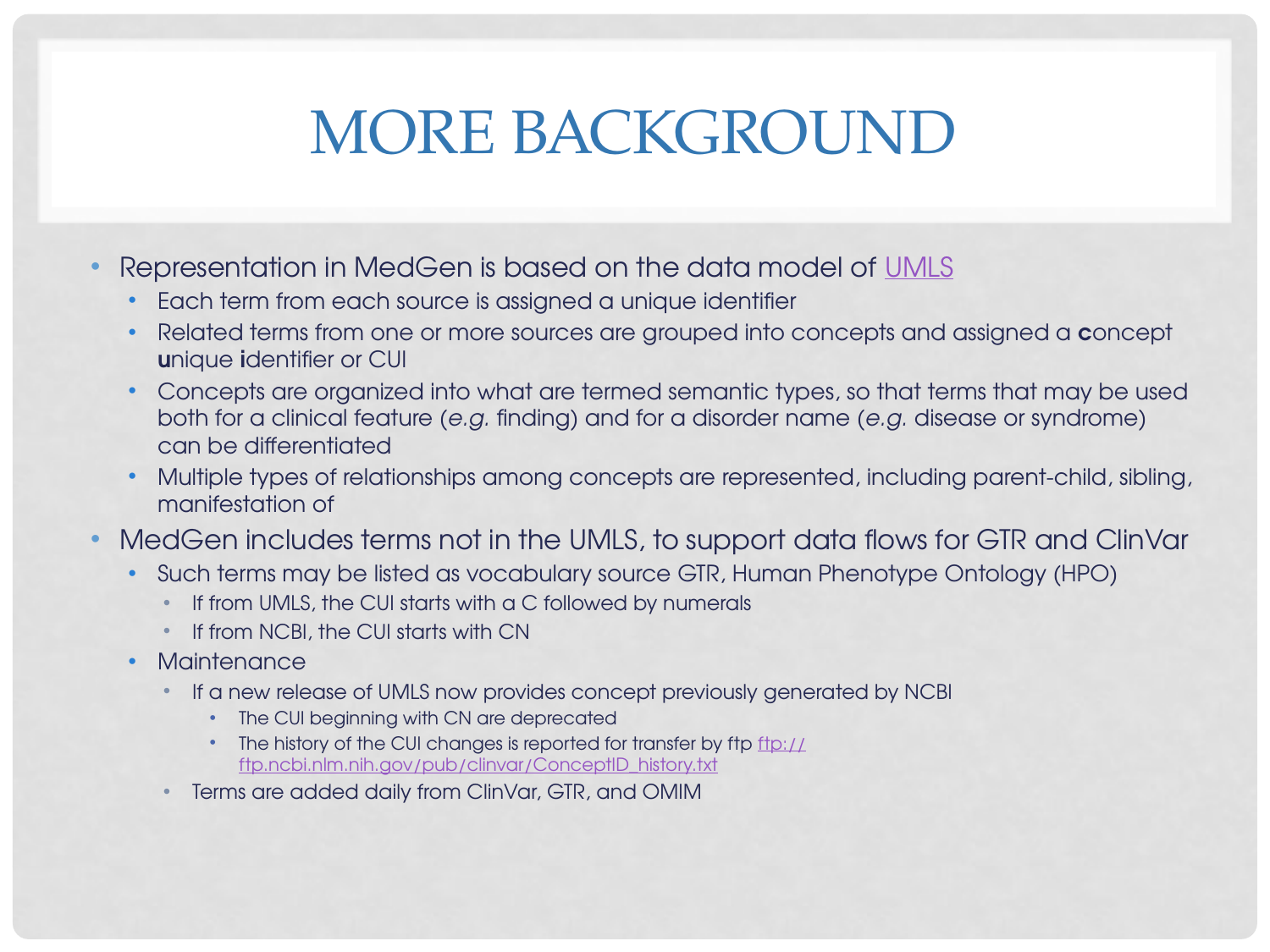

# More Background
Representation in MedGen is based on the data model of UMLS
Each term from each source is assigned a unique identifier
Related terms from one or more sources are grouped into concepts and assigned a concept unique identifier or CUI
Concepts are organized into what are termed semantic types, so that terms that may be used both for a clinical feature (e.g. finding) and for a disorder name (e.g. disease or syndrome) can be differentiated
Multiple types of relationships among concepts are represented, including parent-child, sibling, manifestation of
MedGen includes terms not in the UMLS, to support data flows for GTR and ClinVar
Such terms may be listed as vocabulary source GTR, Human Phenotype Ontology (HPO)
If from UMLS, the CUI starts with a C followed by numerals
If from NCBI, the CUI starts with CN
Maintenance
If a new release of UMLS now provides concept previously generated by NCBI
The CUI beginning with CN are deprecated
The history of the CUI changes is reported for transfer by ftp ftp://ftp.ncbi.nlm.nih.gov/pub/clinvar/ConceptID_history.txt
Terms are added daily from ClinVar, GTR, and OMIM